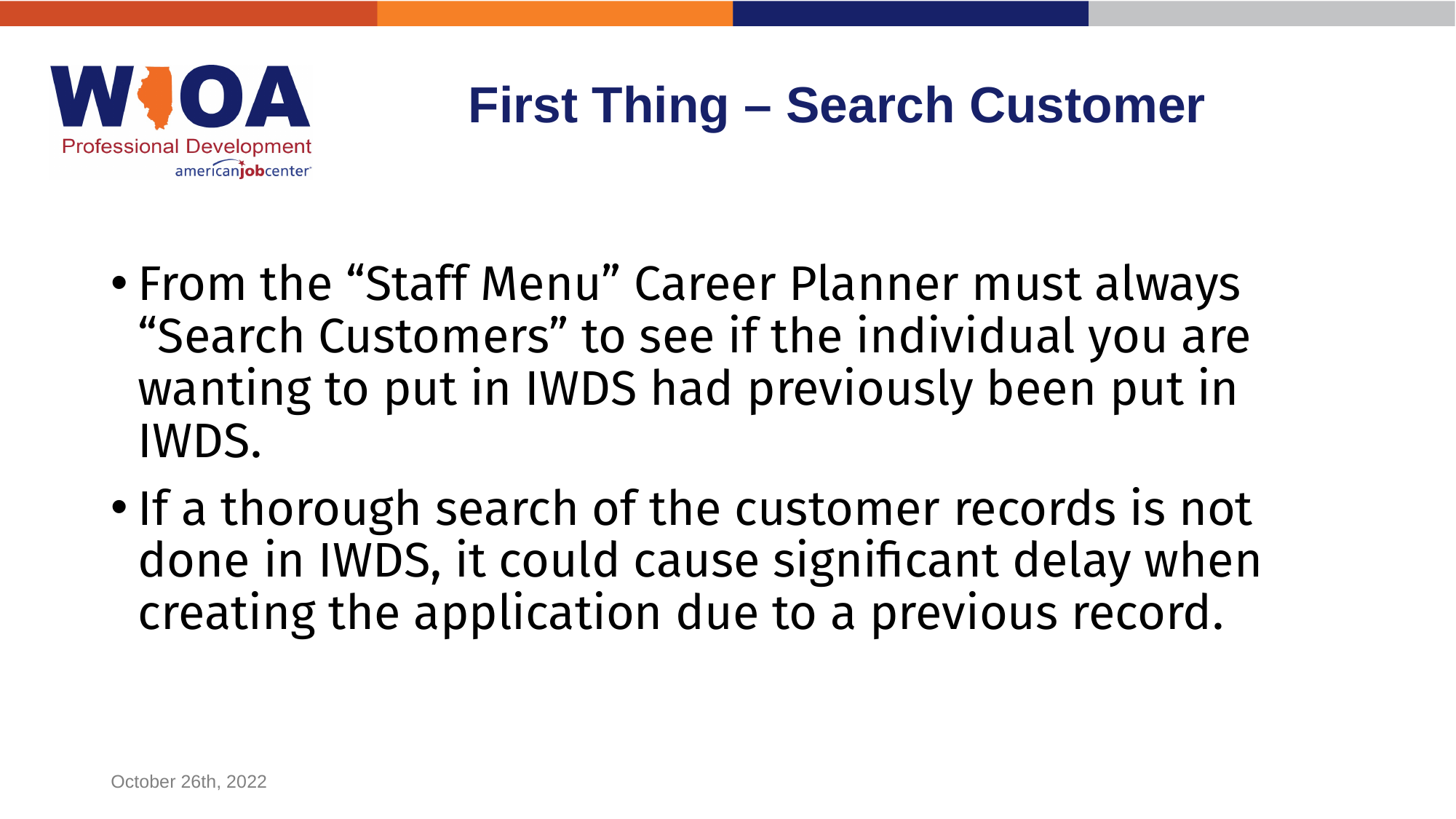

# First Thing – Search Customer
From the “Staff Menu” Career Planner must always “Search Customers” to see if the individual you are wanting to put in IWDS had previously been put in IWDS.
If a thorough search of the customer records is not done in IWDS, it could cause significant delay when creating the application due to a previous record.

October 26th, 2022